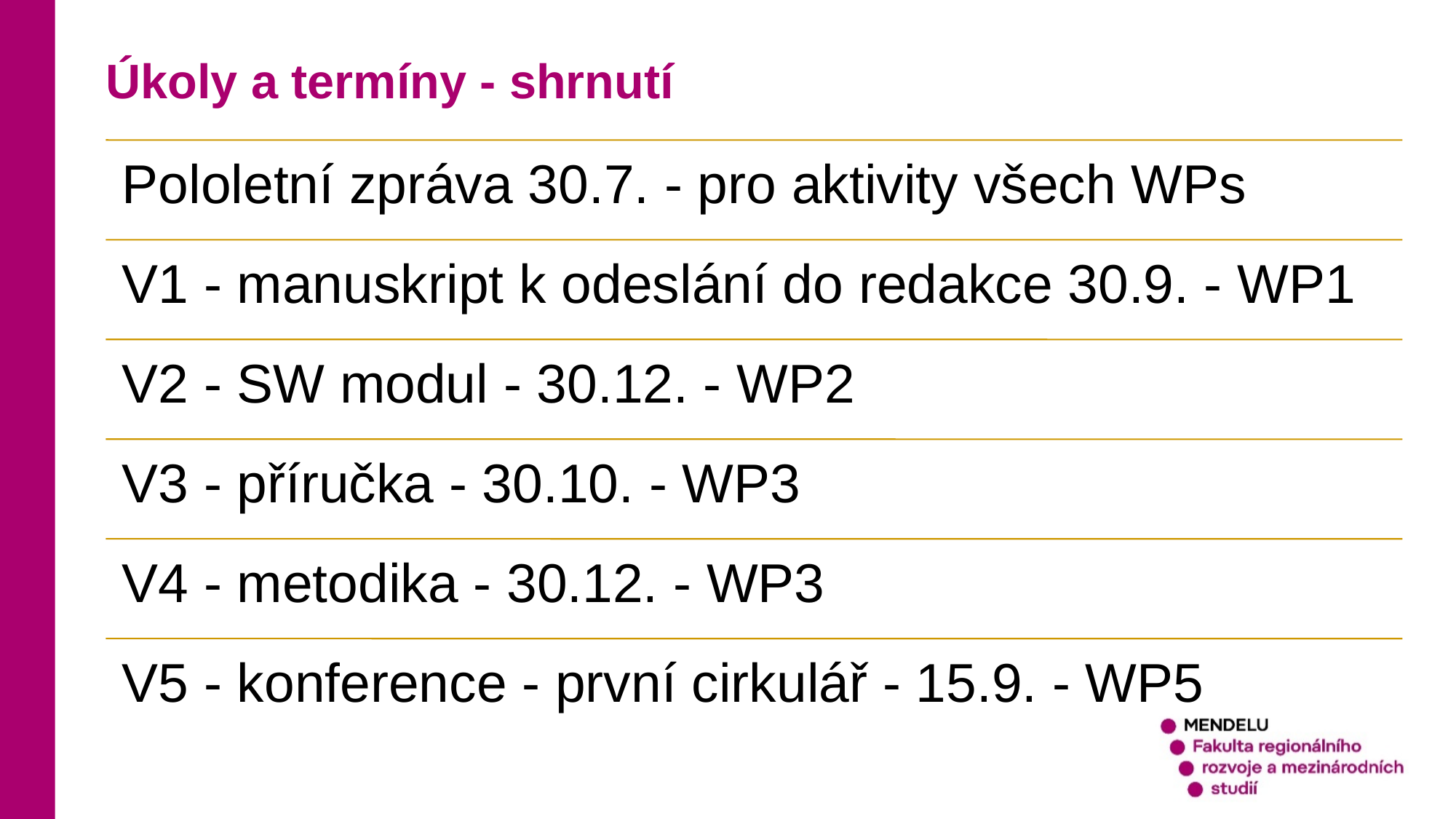

Úkoly a termíny - shrnutí
Pololetní zpráva 30.7. - pro aktivity všech WPs
V1 - manuskript k odeslání do redakce 30.9. - WP1
V2 - SW modul - 30.12. - WP2
V3 - příručka - 30.10. - WP3
V4 - metodika - 30.12. - WP3
V5 - konference - první cirkulář - 15.9. - WP5